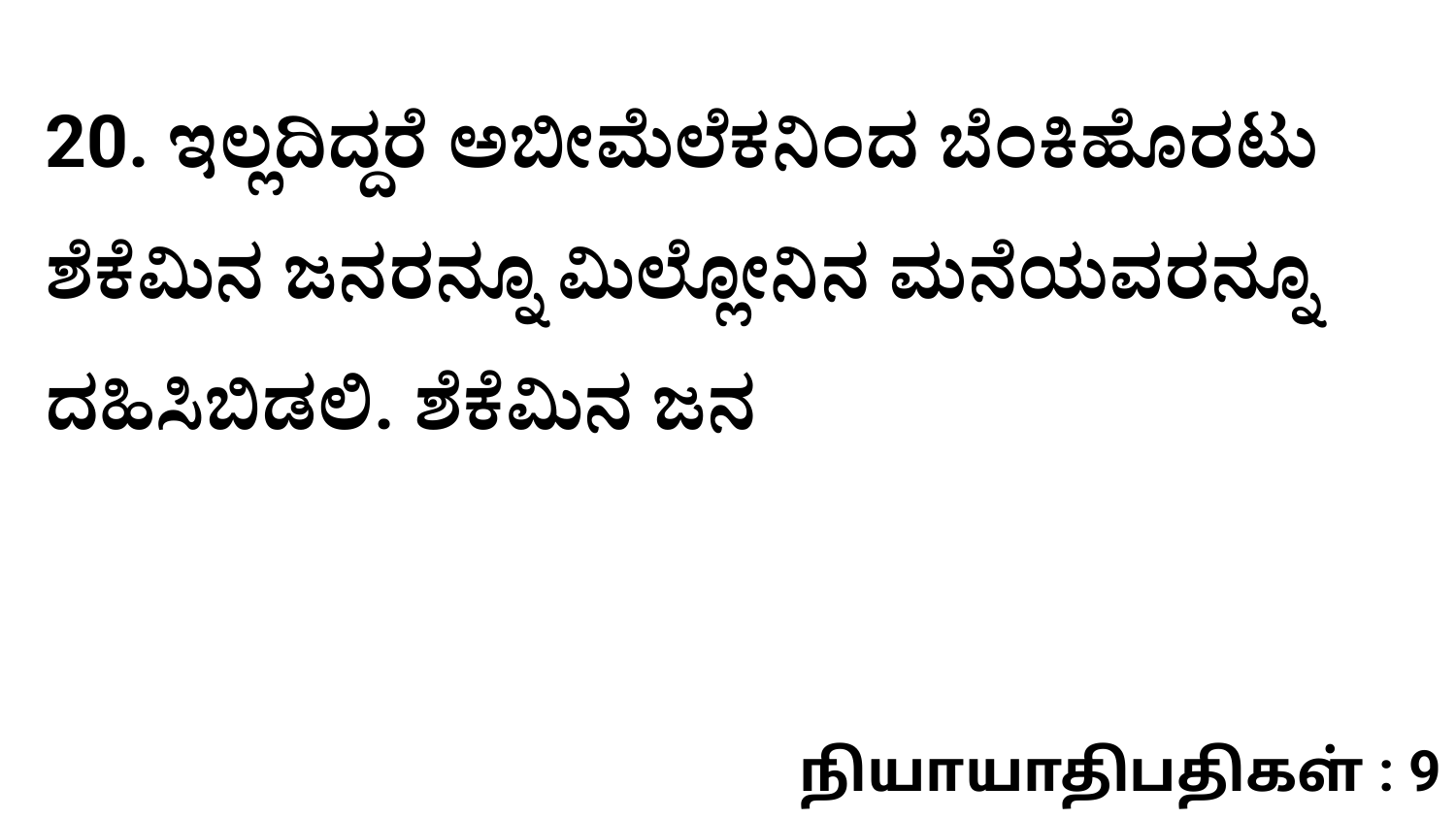

20. ಇಲ್ಲದಿದ್ದರೆ ಅಬೀಮೆಲೆಕನಿಂದ ಬೆಂಕಿಹೊರಟು ಶೆಕೆಮಿನ ಜನರನ್ನೂ ಮಿಲ್ಲೋನಿನ ಮನೆಯವರನ್ನೂ ದಹಿಸಿಬಿಡಲಿ. ಶೆಕೆಮಿನ ಜನ
நியாயாதிபதிகள் : 9